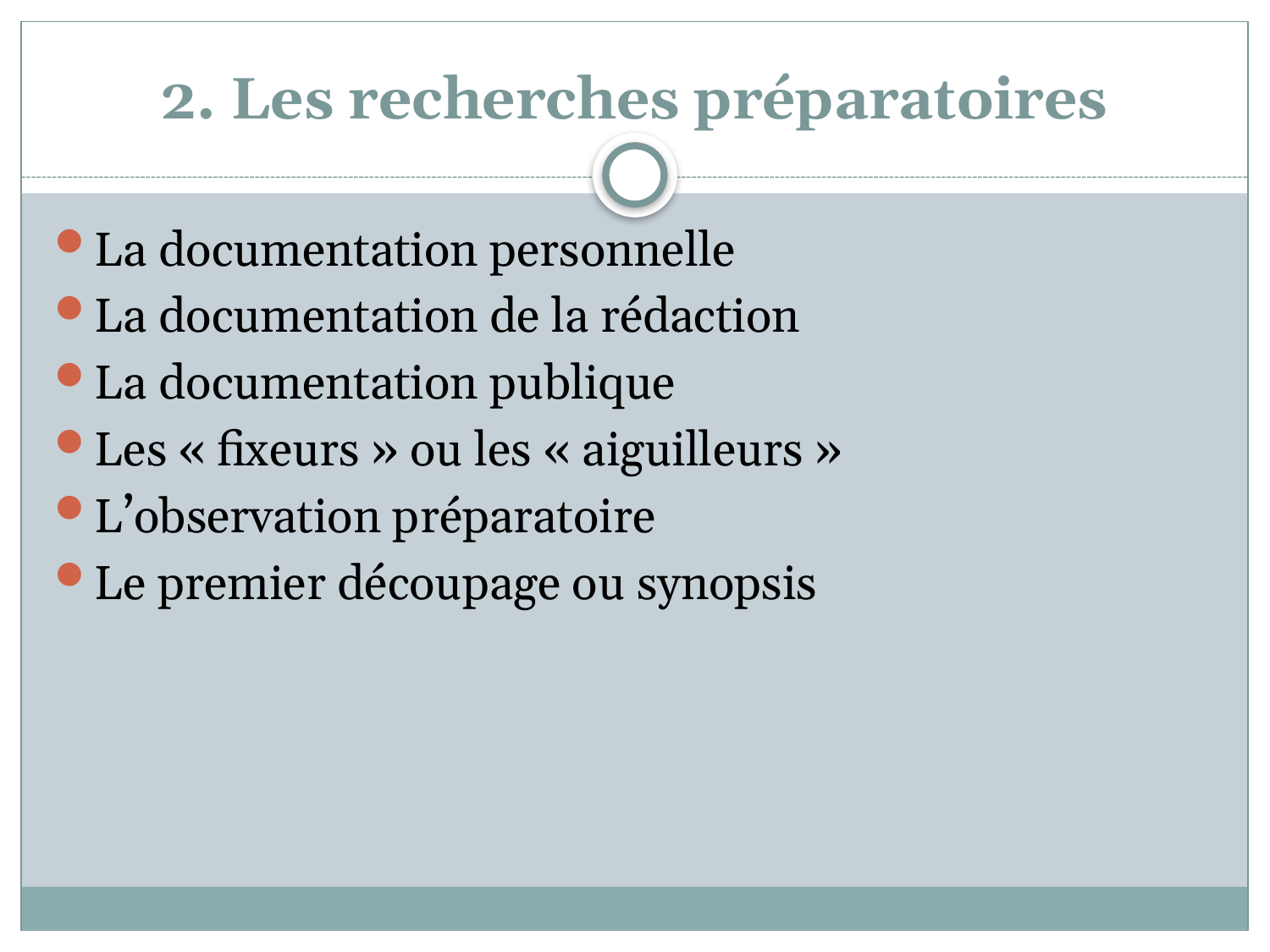

# 2. Les recherches préparatoires
La documentation personnelle
La documentation de la rédaction
La documentation publique
Les « fixeurs » ou les « aiguilleurs »
L’observation préparatoire
Le premier découpage ou synopsis